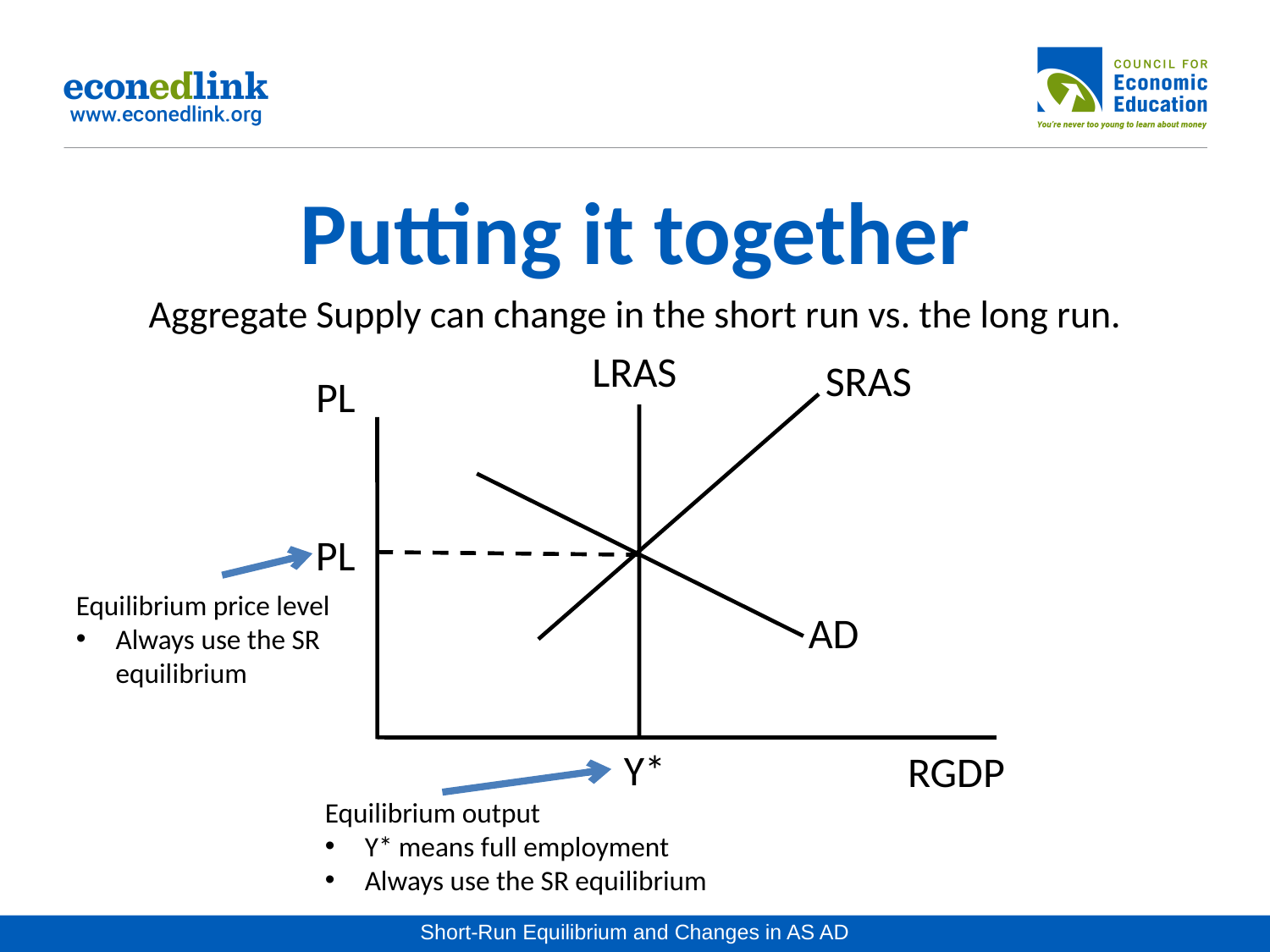

# Putting it together
Aggregate Supply can change in the short run vs. the long run.
LRAS
SRAS
PL

PL

Equilibrium price level
Always use the SR equilibrium
AD

Y*
RGDP
Equilibrium output
Y* means full employment
Always use the SR equilibrium